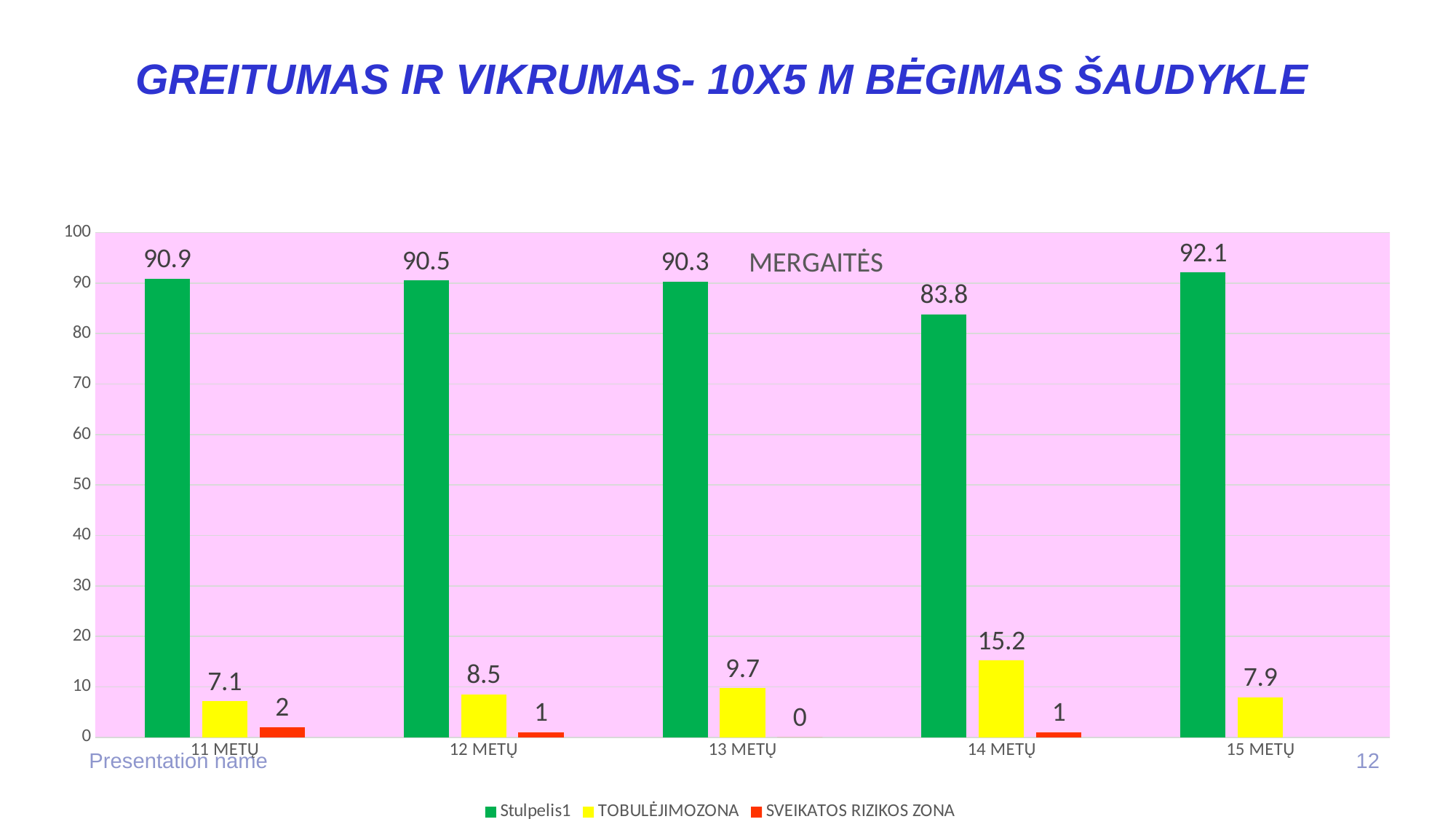

# gREITUMAS IR VIKRUMAS- 10x5 m bėgimas šaudykle

### Chart: MERGAITĖS

| Category | Stulpelis1 | TOBULĖJIMOZONA | SVEIKATOS RIZIKOS ZONA |
|---|---|---|---|
| 11 METŲ | 90.9 | 7.1 | 2.0 |
| 12 METŲ | 90.5 | 8.5 | 1.0 |
| 13 METŲ | 90.3 | 9.7 | 0.0 |
| 14 METŲ | 83.8 | 15.2 | 1.0 |
| 15 METŲ | 92.1 | 7.9 | None |

Presentation name
12